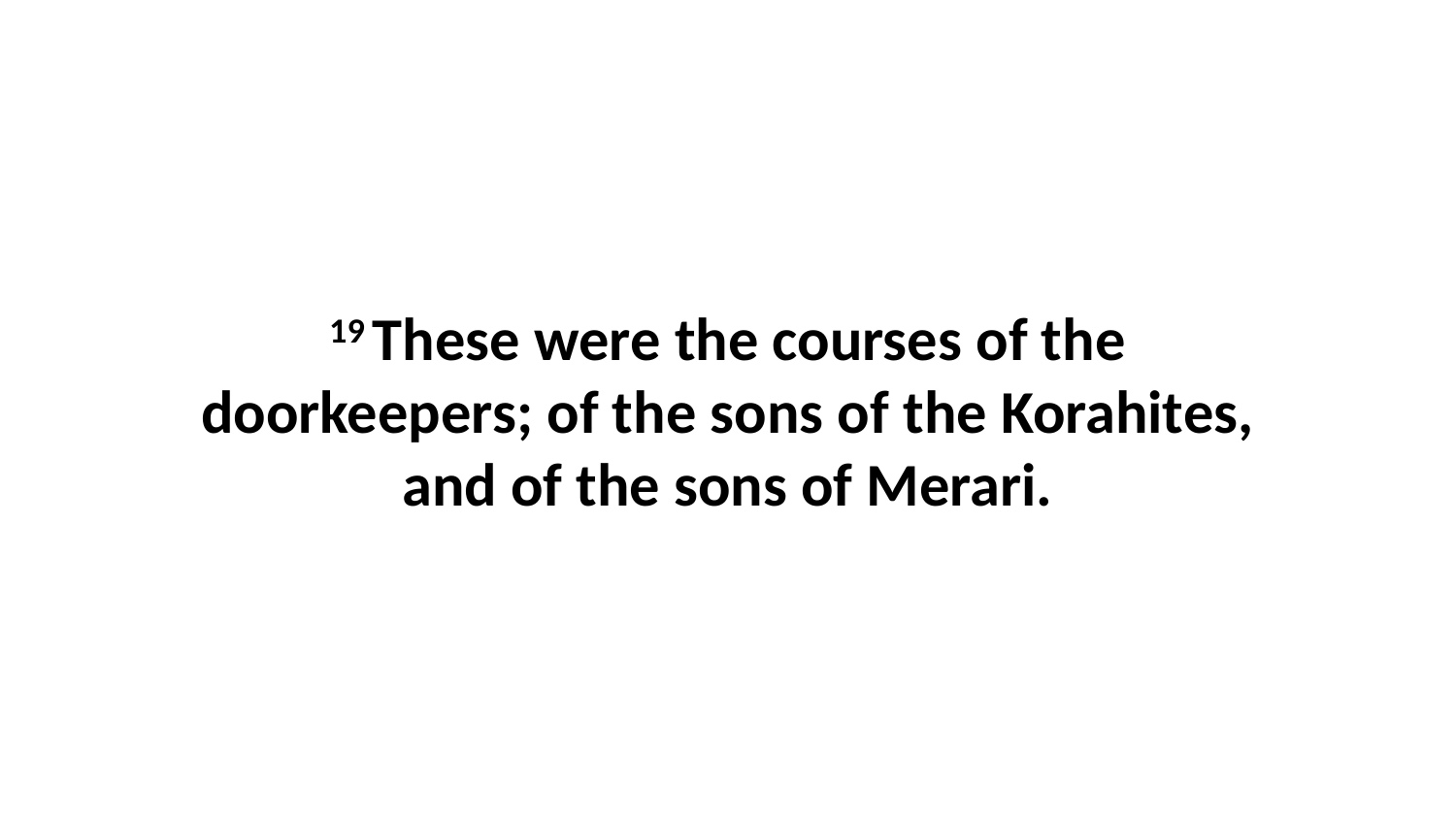

19 These were the courses of the doorkeepers; of the sons of the Korahites, and of the sons of Merari.